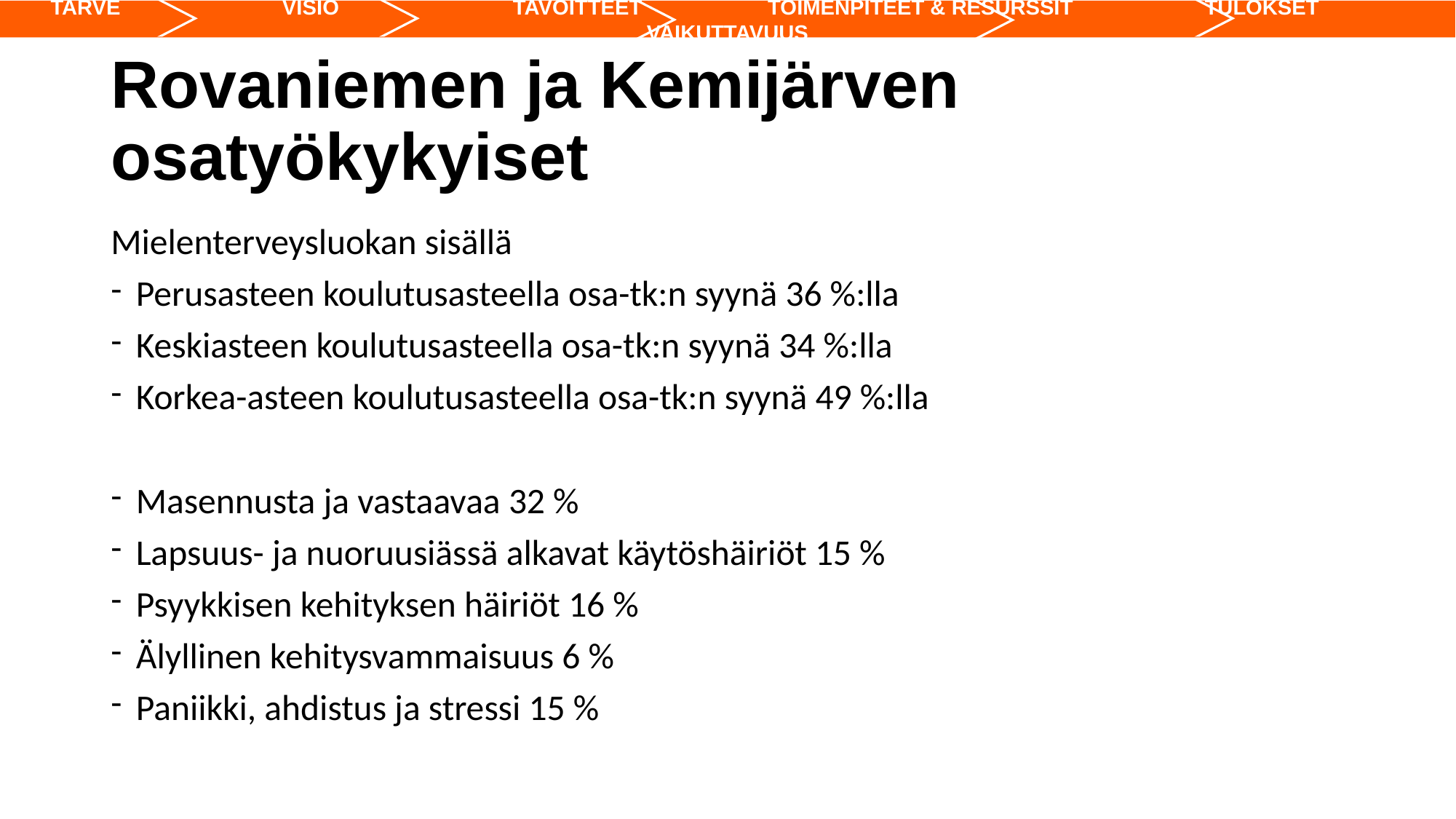

TARVE                           VISIO                             TAVOITTEET                     TOIMENPITEET & RESURSSIT                      TULOKSET                    VAIKUTTAVUUS

# Rovaniemen ja Kemijärven osatyökykyiset
Mielenterveysluokan sisällä
Perusasteen koulutusasteella osa-tk:n syynä 36 %:lla
Keskiasteen koulutusasteella osa-tk:n syynä 34 %:lla
Korkea-asteen koulutusasteella osa-tk:n syynä 49 %:lla

Masennusta ja vastaavaa 32 %
Lapsuus- ja nuoruusiässä alkavat käytöshäiriöt 15 %
Psyykkisen kehityksen häiriöt 16 %
Älyllinen kehitysvammaisuus 6 %
Paniikki, ahdistus ja stressi 15 %